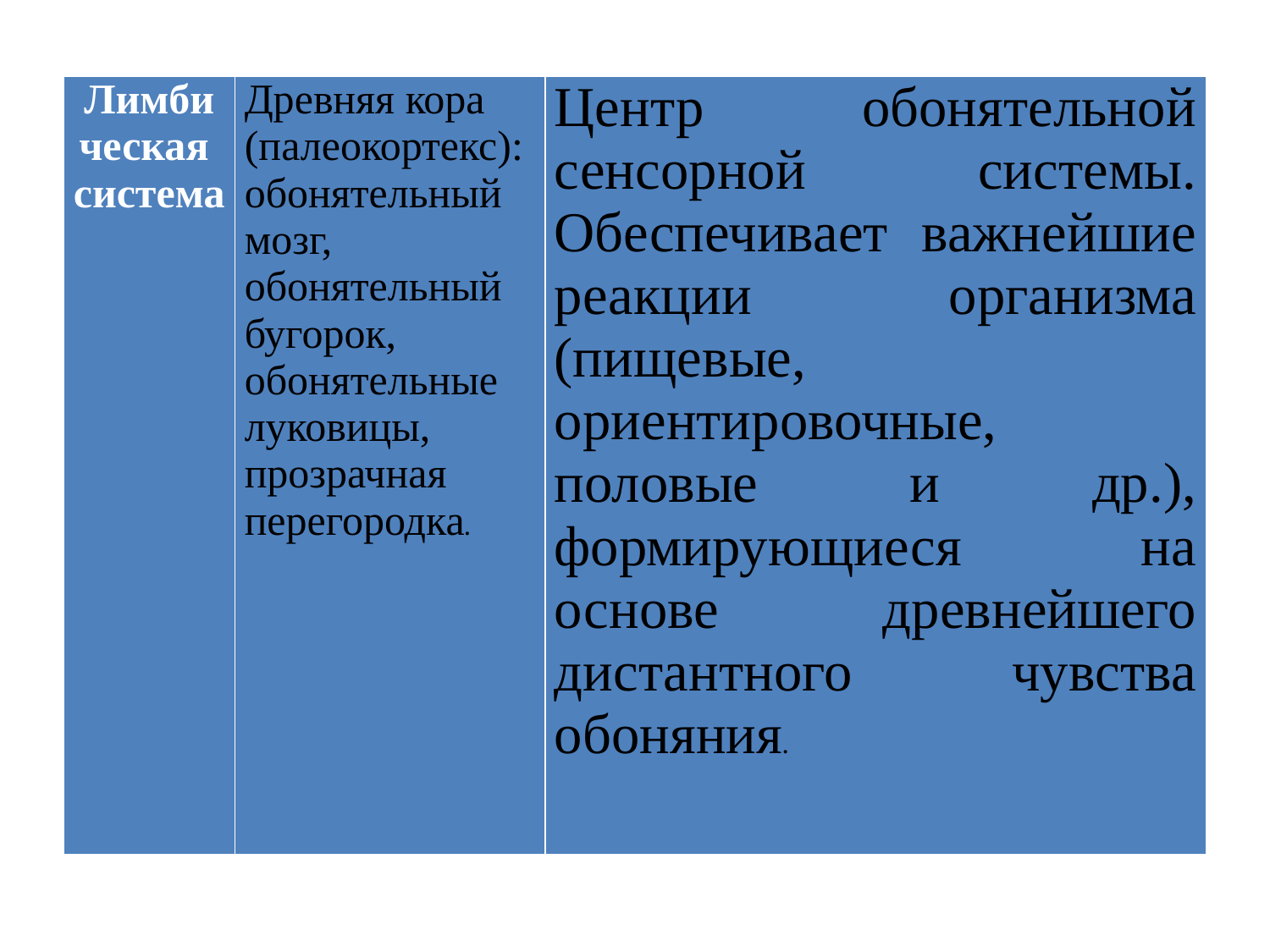

| Лимбическая система | Древняя кора (палеокортекс): обонятельный мозг, обонятельный бугорок, обонятельные луковицы, прозрачная перегородка. | Центр обонятельной сенсорной системы. Обеспечивает важнейшие реакции организма (пищевые, ориентировочные, половые и др.), формирующиеся на основе древнейшего дистантного чувства обоняния. |
| --- | --- | --- |